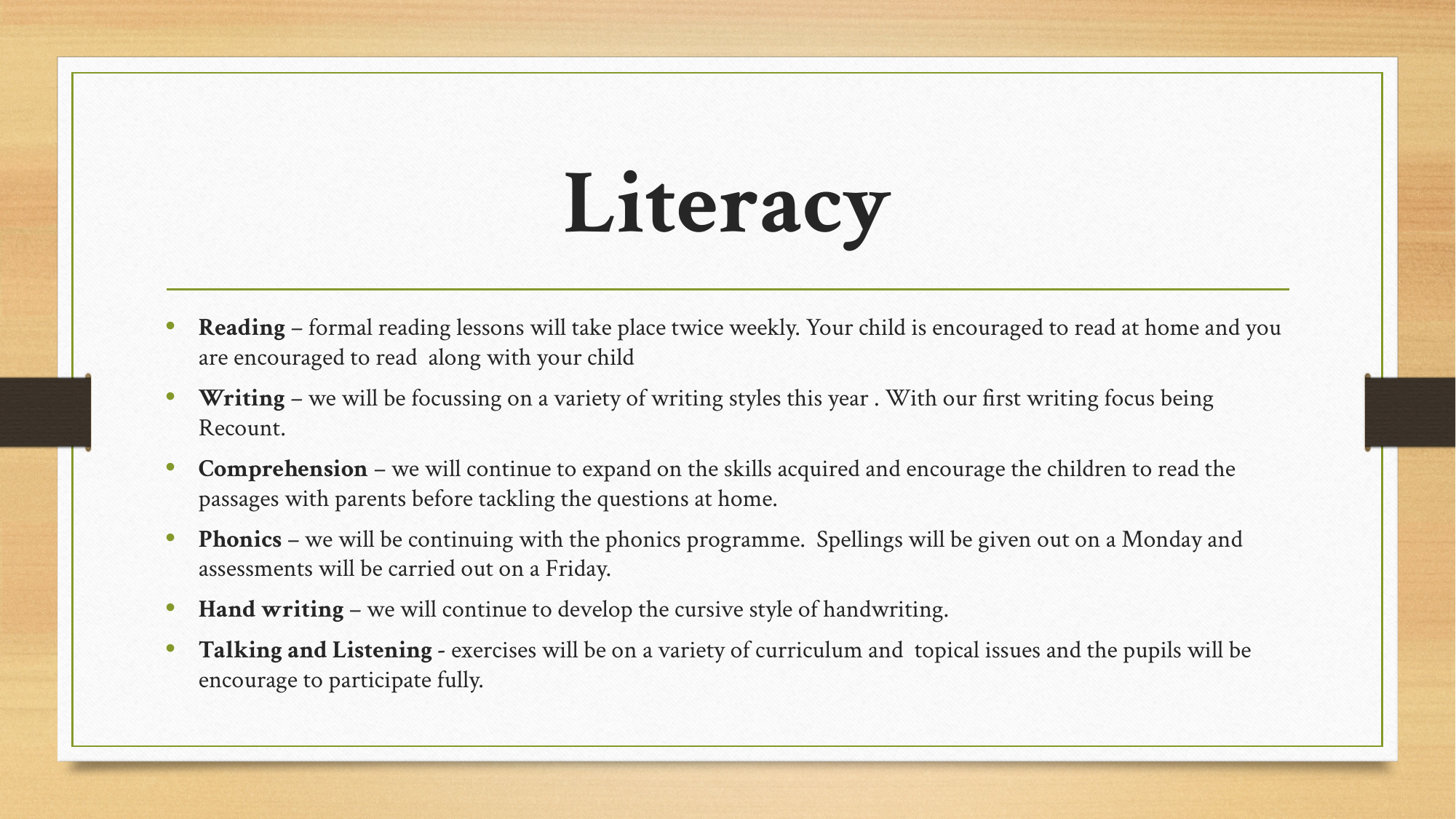

# Literacy
Reading – formal reading lessons will take place twice weekly. Your child is encouraged to read at home and you are encouraged to read  along with your child
Writing – we will be focussing on a variety of writing styles this year . With our first writing focus being Recount.
Comprehension – we will continue to expand on the skills acquired and encourage the children to read the passages with parents before tackling the questions at home.
Phonics – we will be continuing with the phonics programme.  Spellings will be given out on a Monday and assessments will be carried out on a Friday.
Hand writing – we will continue to develop the cursive style of handwriting.
Talking and Listening - exercises will be on a variety of curriculum and  topical issues and the pupils will be encourage to participate fully.